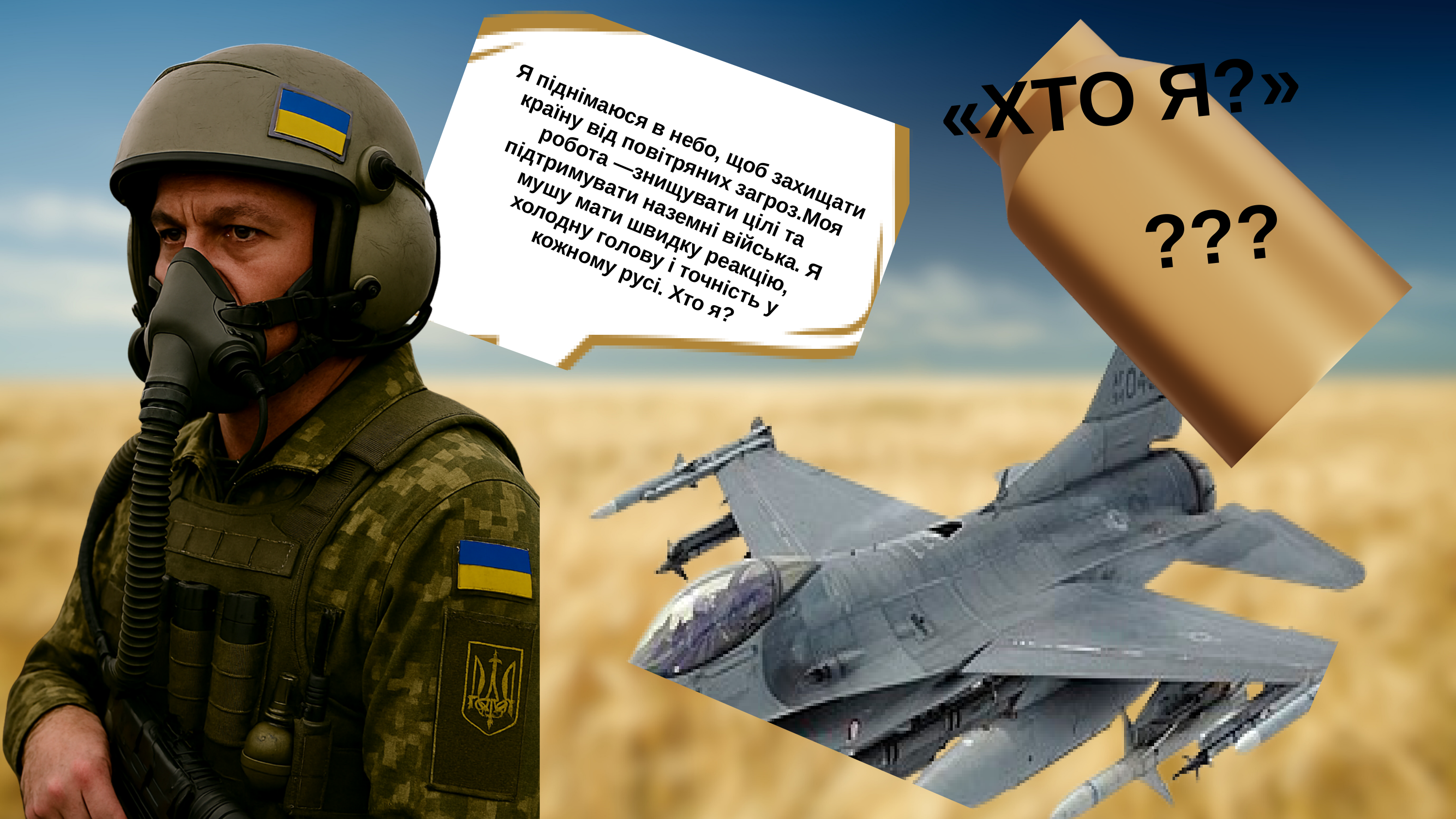

Льотчик

???

Я піднімаюся в небо, щоб захищати країну від повітряних загроз.Моя робота —знищувати цілі та підтримувати наземні війська. Я мушу мати швидку реакцію, холодну голову і точність у кожному русі. Хто я?

«ХТО Я?»